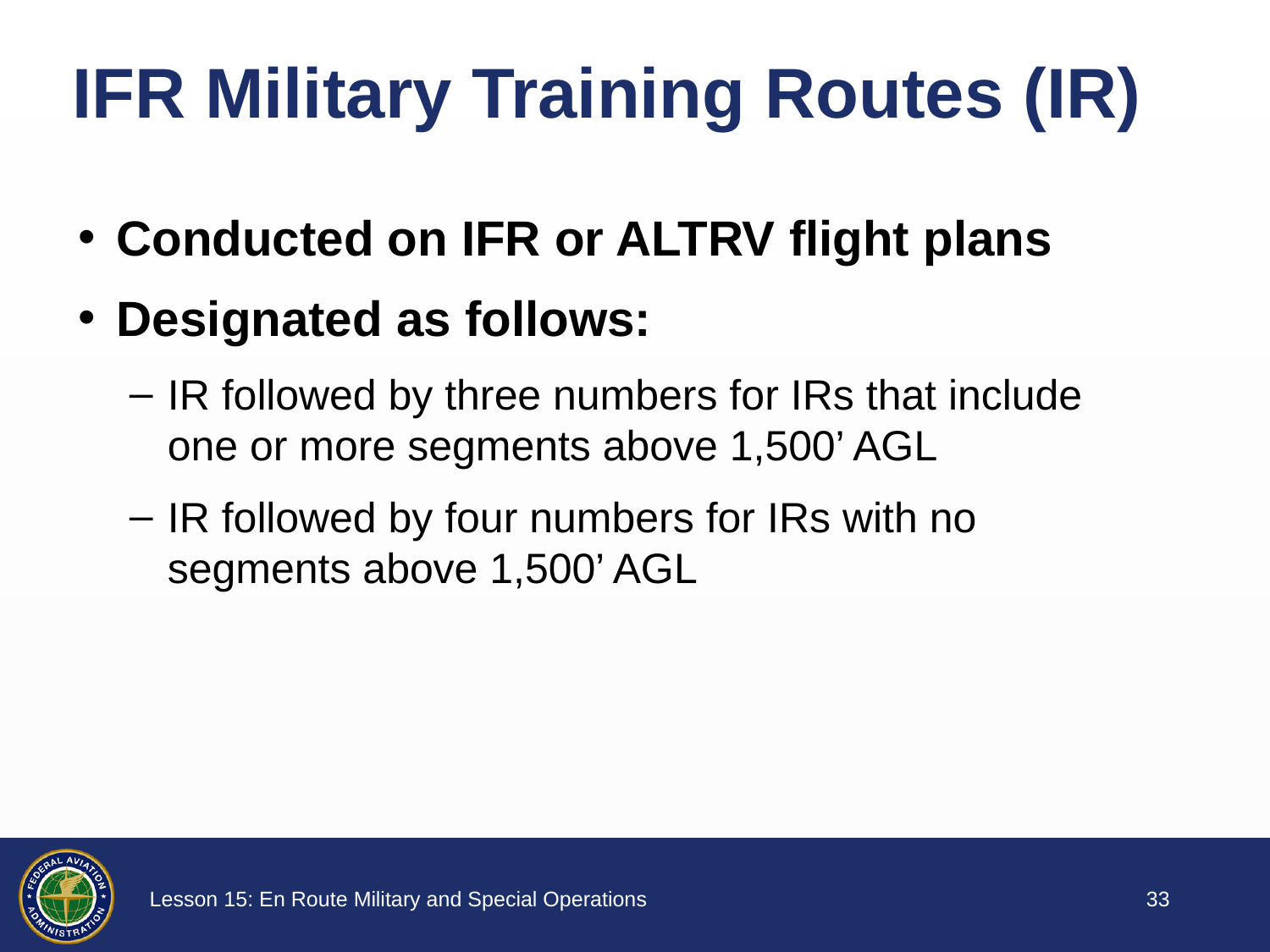

# IFR Military Training Routes (IR)
Conducted on IFR or ALTRV flight plans
Designated as follows:
IR followed by three numbers for IRs that include one or more segments above 1,500’ AGL
IR followed by four numbers for IRs with no segments above 1,500’ AGL

33